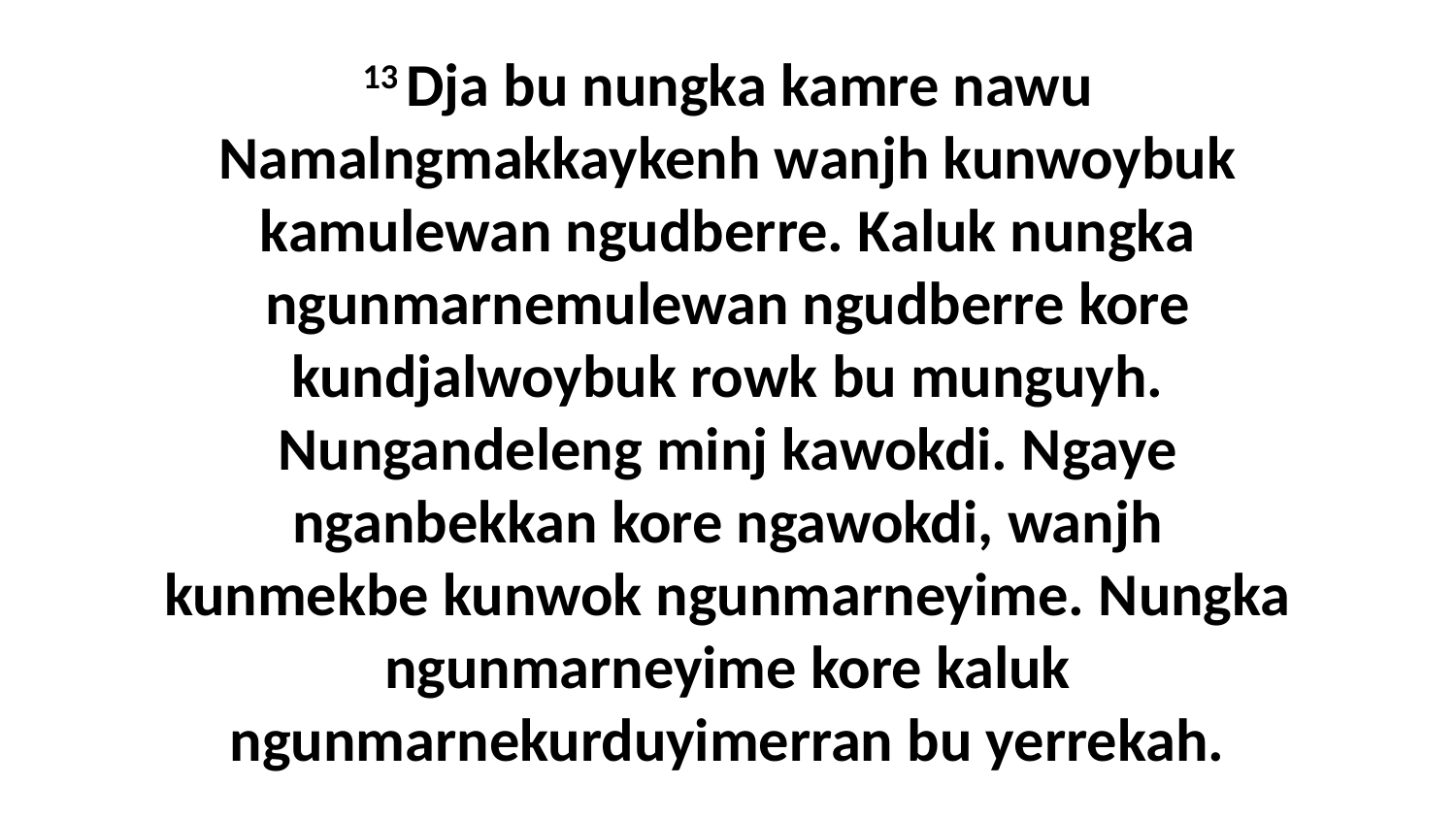

13 Dja bu nungka kamre nawu Namalngmakkaykenh wanjh kunwoybuk kamulewan ngudberre. Kaluk nungka ngunmarnemulewan ngudberre kore kundjalwoybuk rowk bu munguyh. Nungandeleng minj kawokdi. Ngaye nganbekkan kore ngawokdi, wanjh kunmekbe kunwok ngunmarneyime. Nungka ngunmarneyime kore kaluk ngunmarnekurduyimerran bu yerrekah.